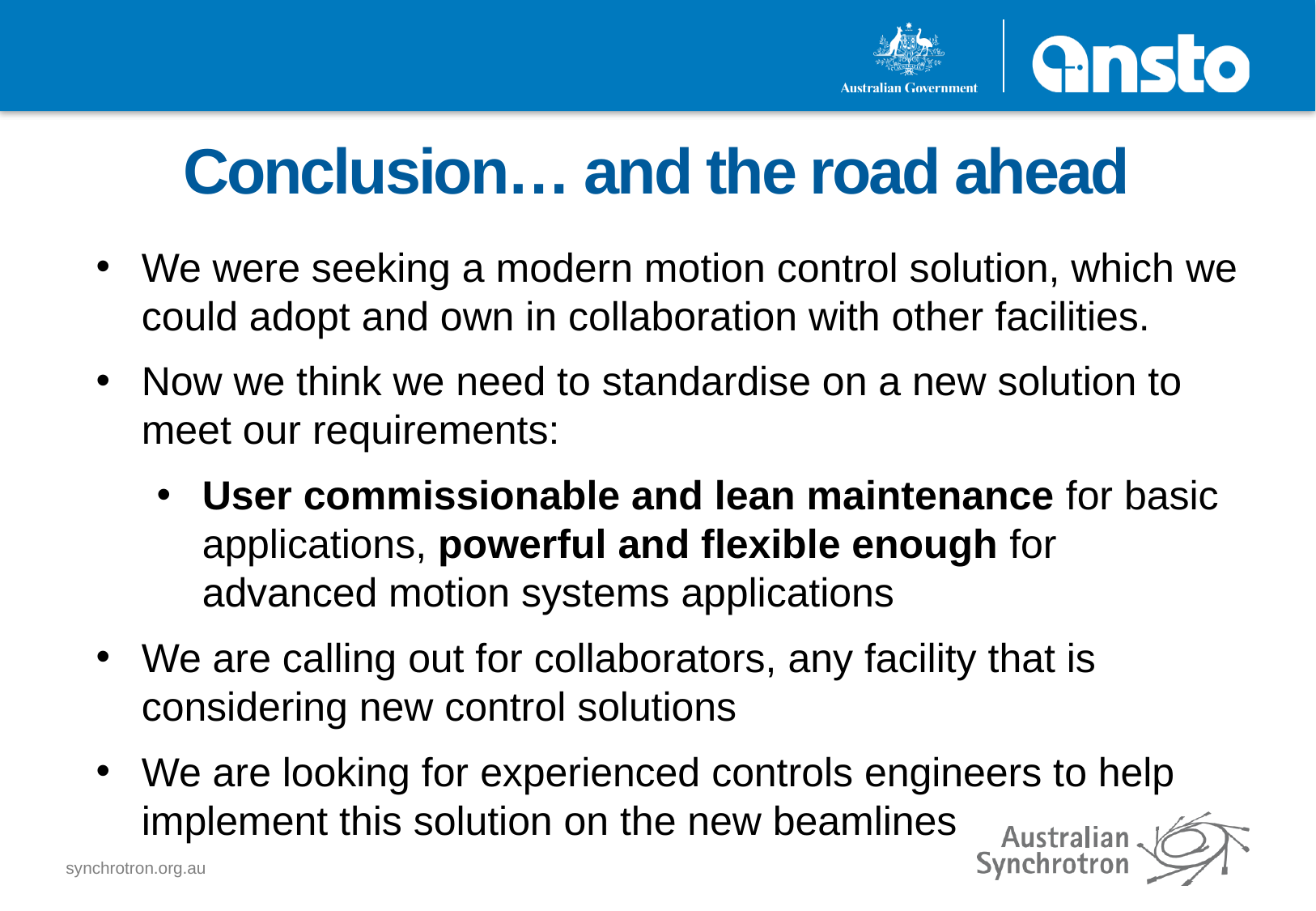

# Conclusion… and the road ahead
We were seeking a modern motion control solution, which we could adopt and own in collaboration with other facilities.
Now we think we need to standardise on a new solution to meet our requirements:
User commissionable and lean maintenance for basic applications, powerful and flexible enough for advanced motion systems applications
We are calling out for collaborators, any facility that is considering new control solutions
We are looking for experienced controls engineers to help implement this solution on the new beamlines